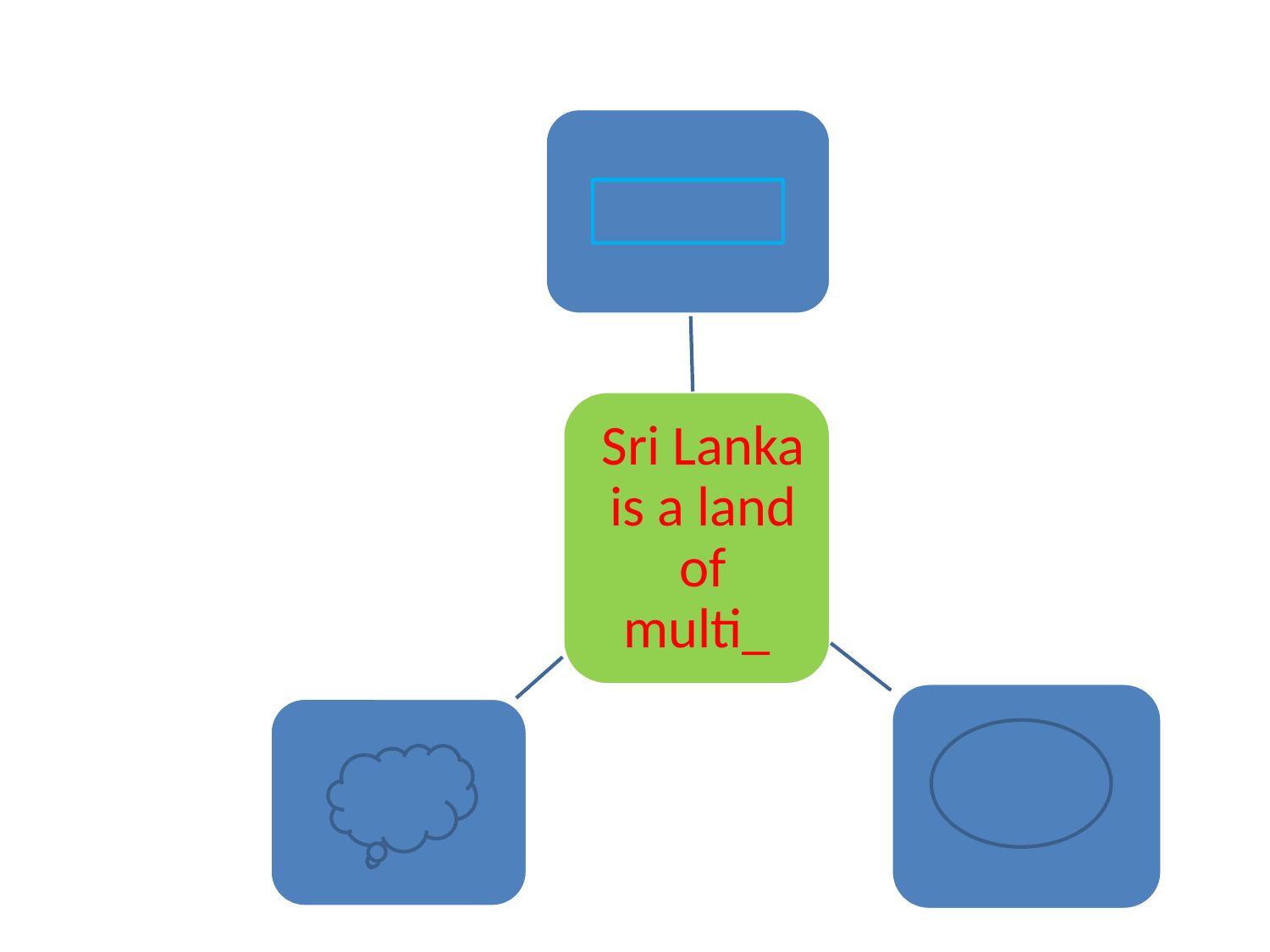

Sri Lanka is a land of multi_
Religious
Lingual
Racial